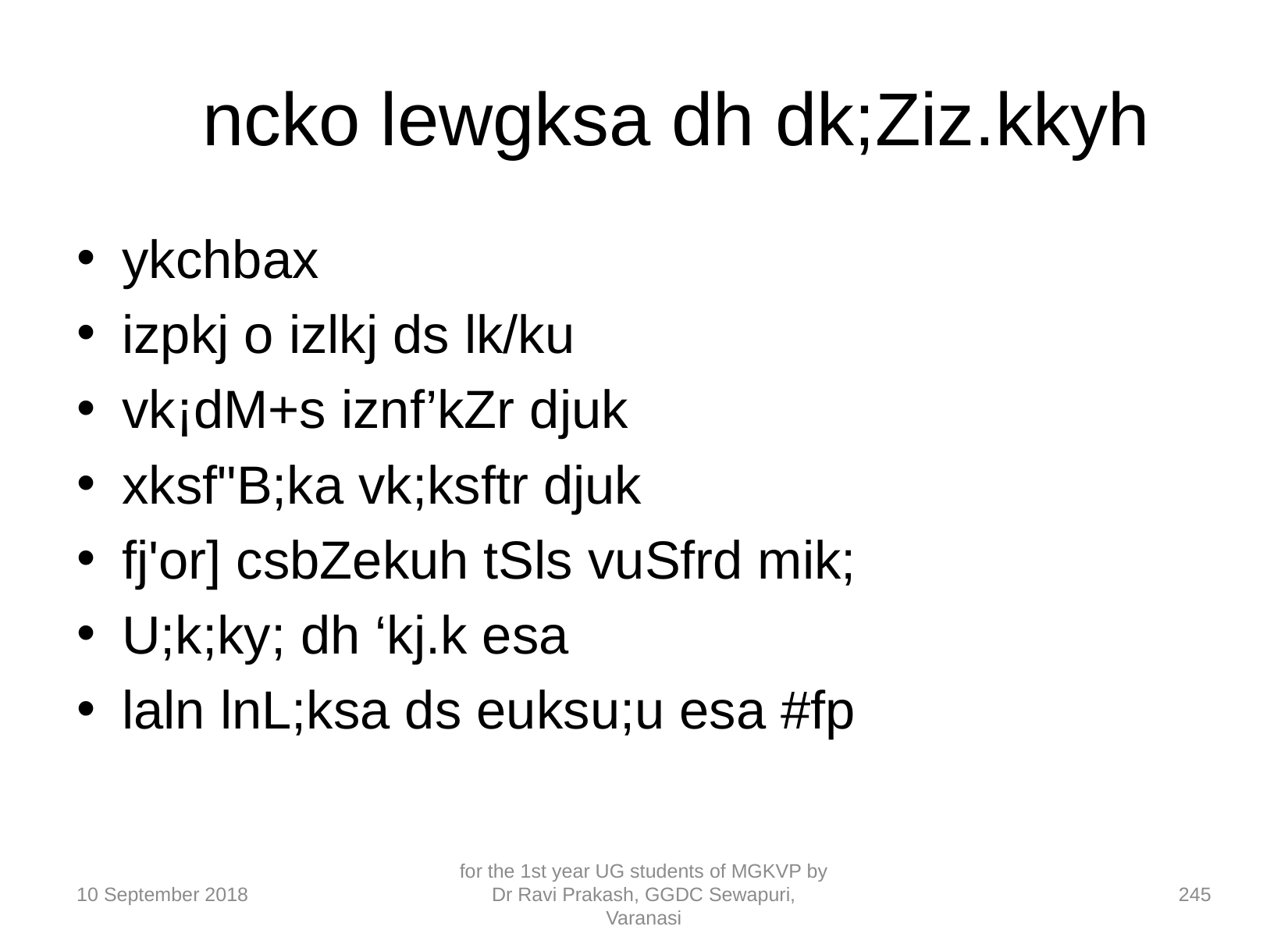

# ncko lewgksa dh dk;Ziz.kkyh
ykchbax
izpkj o izlkj ds lk/ku
vk¡dM+s iznf’kZr djuk
xksf"B;ka vk;ksftr djuk
fj'or] csbZekuh tSls vuSfrd mik;
U;k;ky; dh ‘kj.k esa
laln lnL;ksa ds euksu;u esa #fp
10 September 2018
for the 1st year UG students of MGKVP by Dr Ravi Prakash, GGDC Sewapuri, Varanasi
245